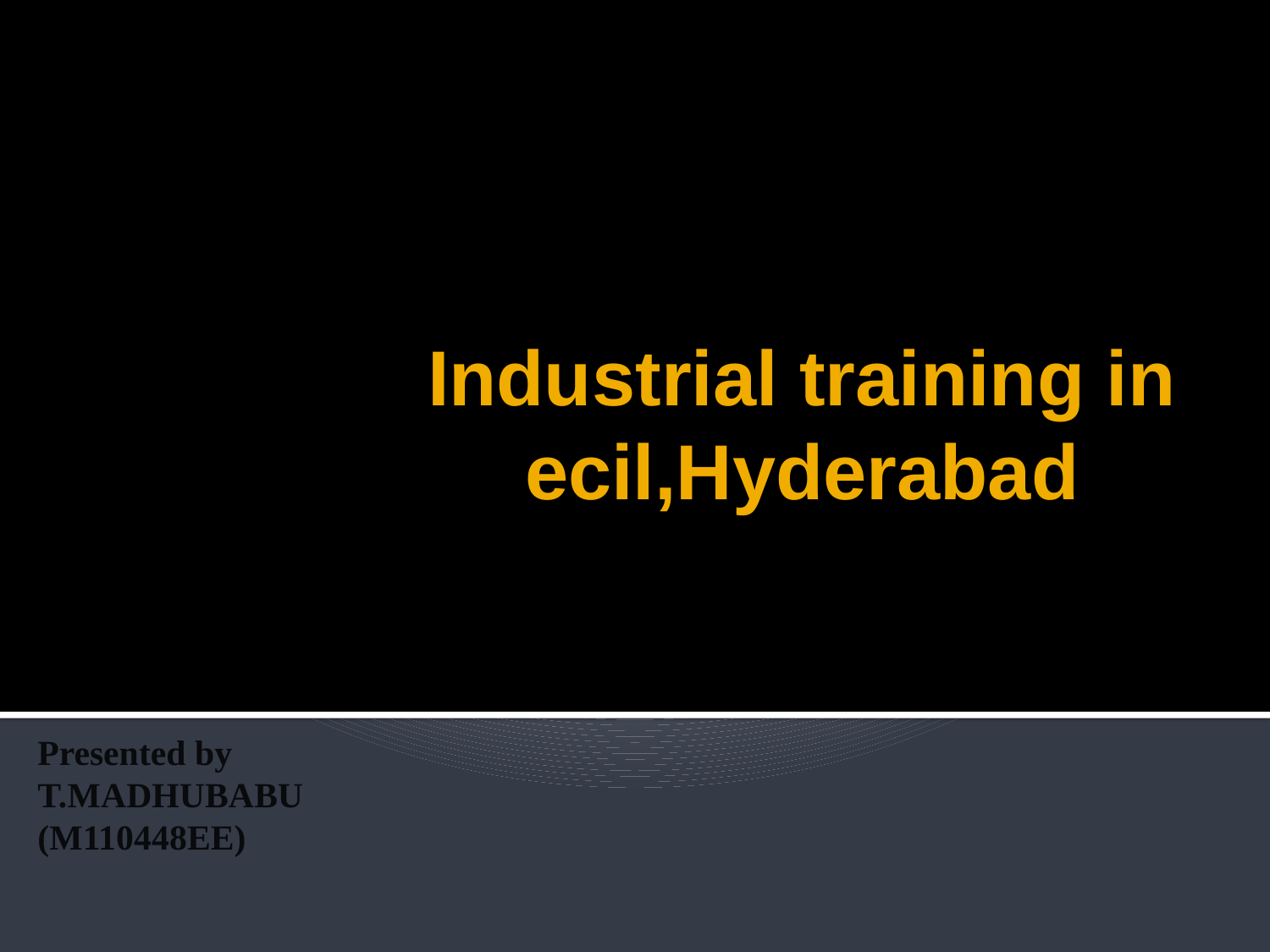

# Industrial training in ecil,Hyderabad
Presented by
T.MADHUBABU
(M110448EE)